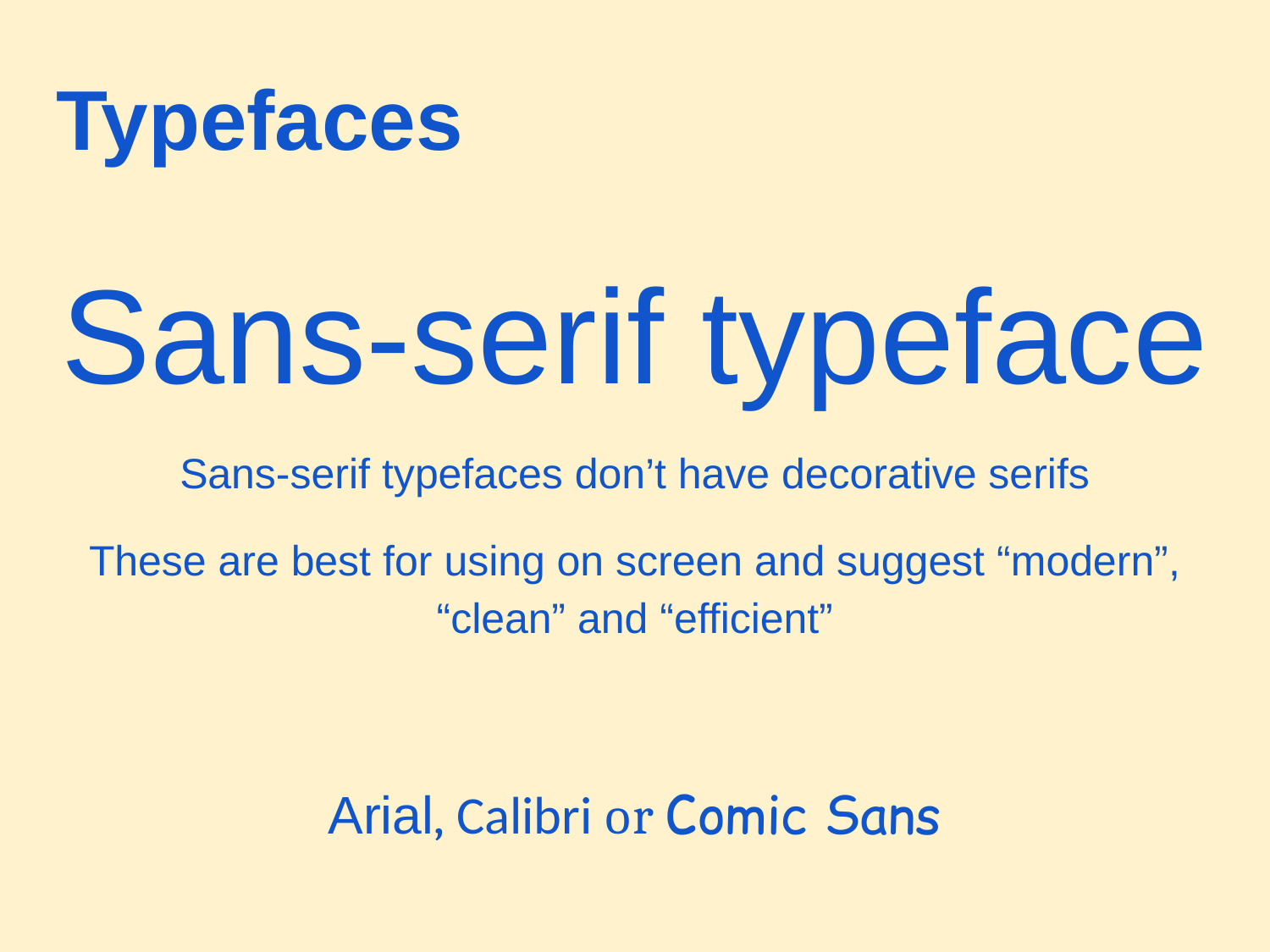

# Typefaces
Sans-serif typeface
Sans-serif typefaces don’t have decorative serifs
These are best for using on screen and suggest “modern”, “clean” and “efficient”

Arial, Calibri or Comic Sans